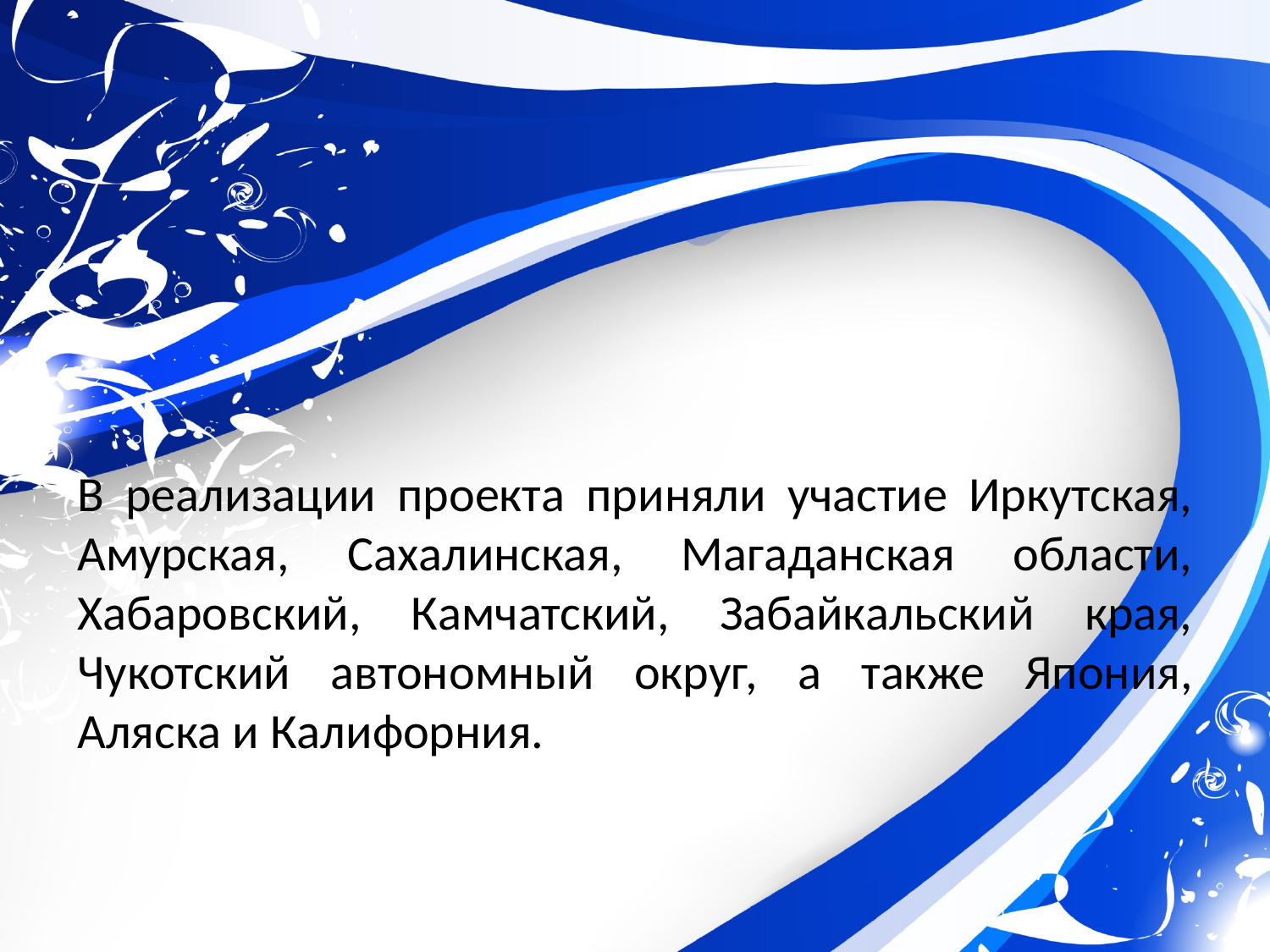

В реализации проекта приняли участие Иркутская, Амурская, Сахалинская, Магаданская области, Хабаровский, Камчатский, Забайкальский края, Чукотский автономный округ, а также Япония, Аляска и Калифорния.